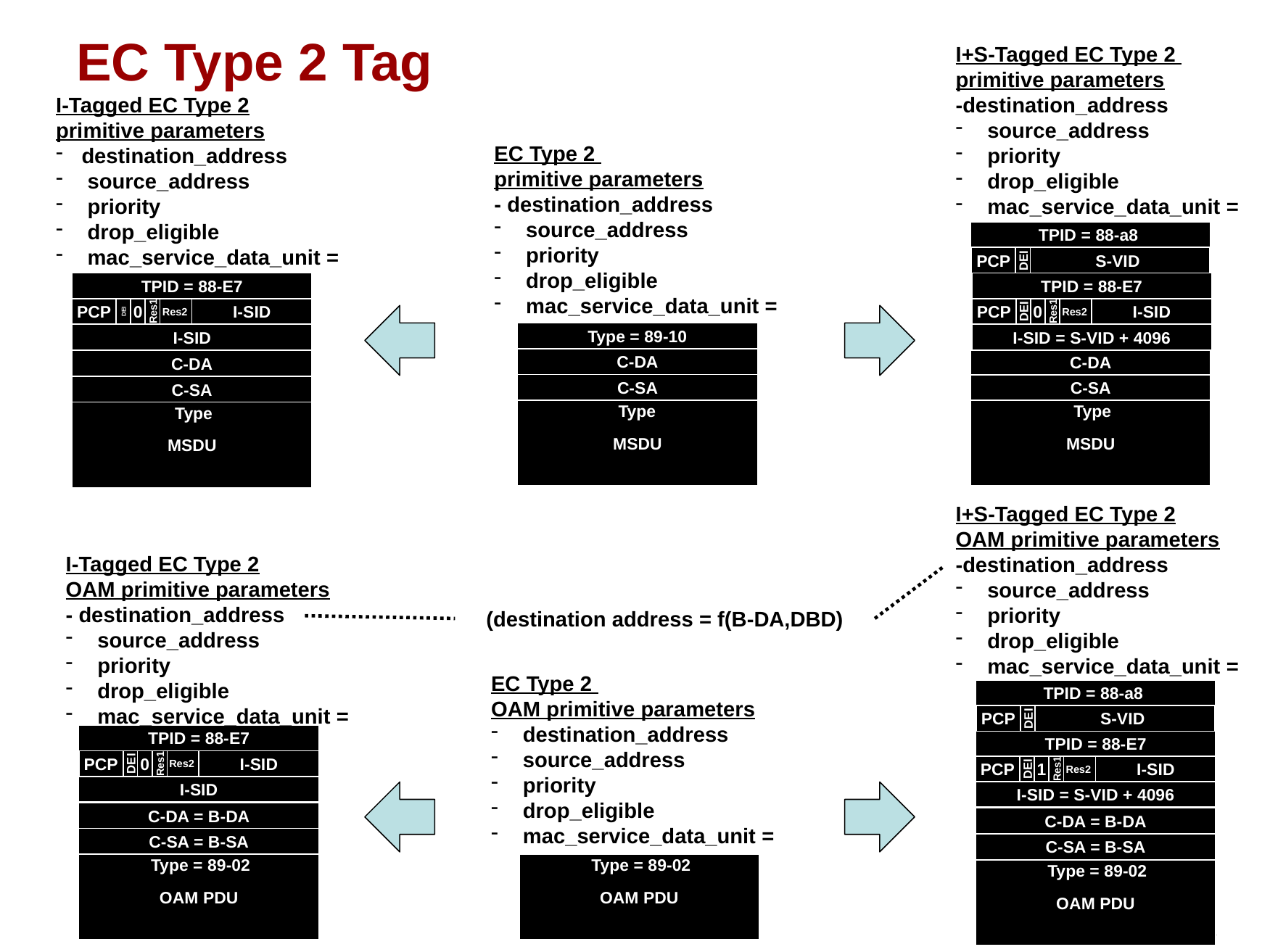

# EC Type 2 Tag
I+S-Tagged EC Type 2
primitive parameters
-destination_address
 source_address
 priority
 drop_eligible
 mac_service_data_unit =
I-Tagged EC Type 2
primitive parameters
destination_address
 source_address
 priority
 drop_eligible
 mac_service_data_unit =
EC Type 2
primitive parameters
- destination_address
 source_address
 priority
 drop_eligible
 mac_service_data_unit =
Type = 89-10
C-DA
C-SA
Type
MSDU
EC Type 2
OAM primitive parameters
 destination_address
 source_address
 priority
 drop_eligible
 mac_service_data_unit =
Type = 89-02
OAM PDU
TPID = 88-a8
PCP
DEI
S-VID
TPID = 88-E7
TPID = 88-E7
PCP
DEI
0
Res1
Res2
I-SID
PCP
DEI
Res1
Res2
I-SID
0

I-SID
I-SID = S-VID + 4096
C-DA
C-DA
C-SA
C-SA
Type
Type
MSDU
MSDU
I+S-Tagged EC Type 2
OAM primitive parameters
-destination_address
 source_address
 priority
 drop_eligible
 mac_service_data_unit =
I-Tagged EC Type 2
OAM primitive parameters
- destination_address
 source_address
 priority
 drop_eligible
 mac_service_data_unit =
(destination address = f(B-DA,DBD)
TPID = 88-a8
PCP
DEI
S-VID

TPID = 88-E7

TPID = 88-E7
PCP
DEI
0
Res1
Res2
I-SID
PCP
DEI
1
Res1
Res2
I-SID
I-SID
I-SID = S-VID + 4096

C-DA = B-DA
C-DA = B-DA
C-SA = B-SA
C-SA = B-SA
Type = 89-02
OAM PDU
Type = 89-02
OAM PDU